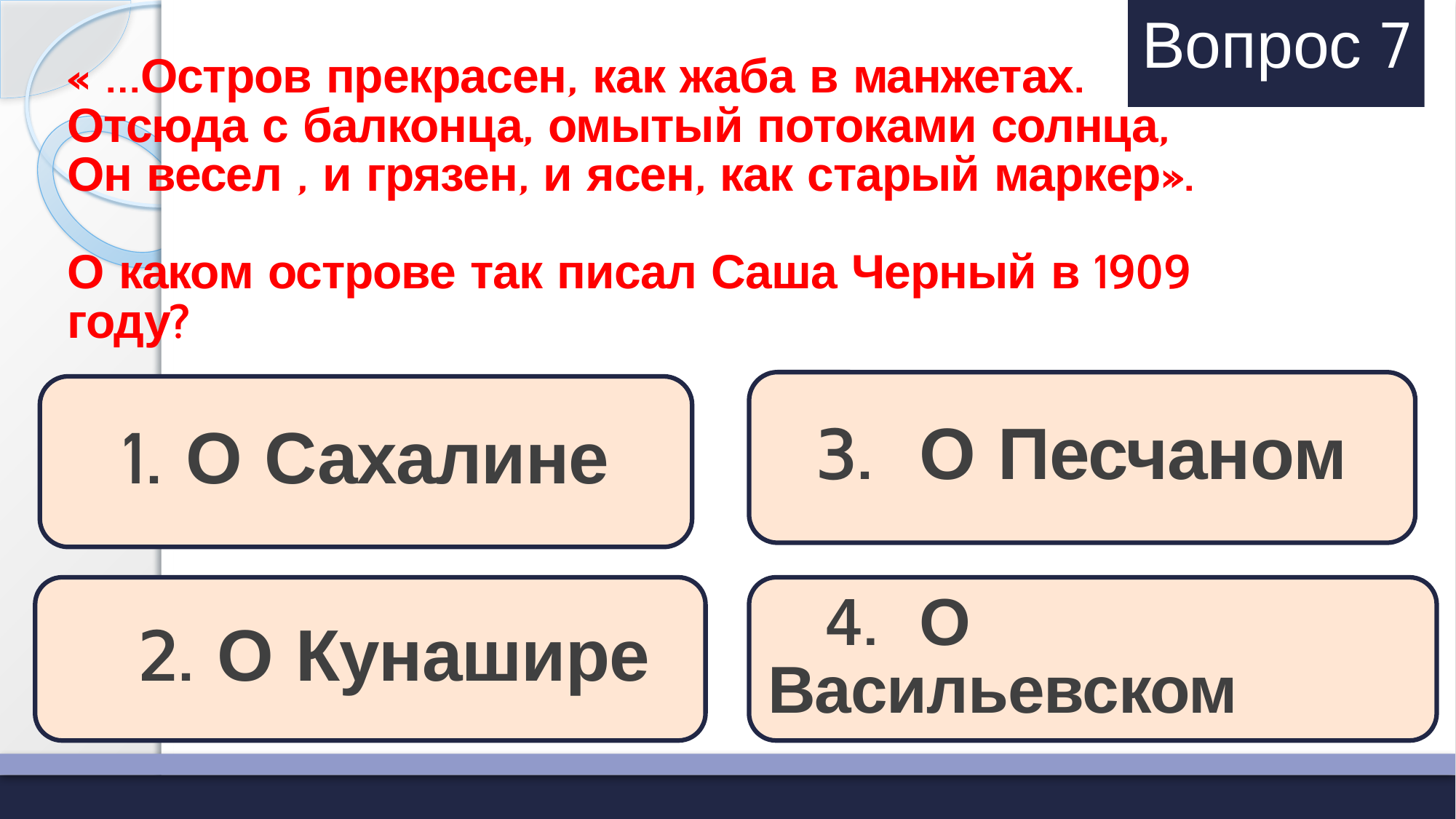

# Вопрос 7
« …Остров прекрасен, как жаба в манжетах.
Отсюда с балконца, омытый потоками солнца, Он весел , и грязен, и ясен, как старый маркер».

О каком острове так писал Саша Черный в 1909 году?
3.  О Песчаном
1. О Сахалине
    2. О Кунашире
   4.  О Васильевском